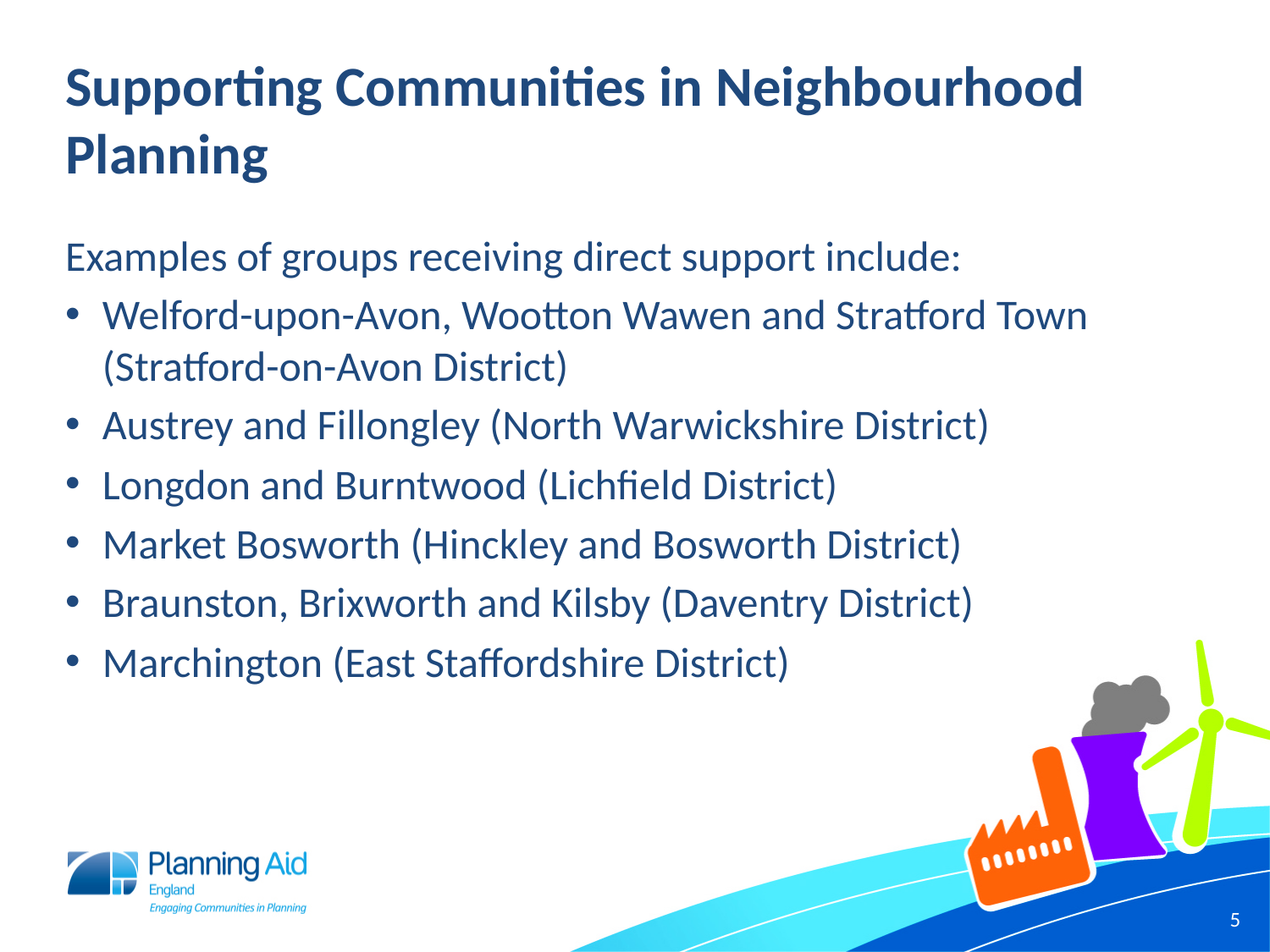

# Supporting Communities in Neighbourhood Planning
Examples of groups receiving direct support include:
Welford-upon-Avon, Wootton Wawen and Stratford Town (Stratford-on-Avon District)
Austrey and Fillongley (North Warwickshire District)
Longdon and Burntwood (Lichfield District)
Market Bosworth (Hinckley and Bosworth District)
Braunston, Brixworth and Kilsby (Daventry District)
Marchington (East Staffordshire District)
5